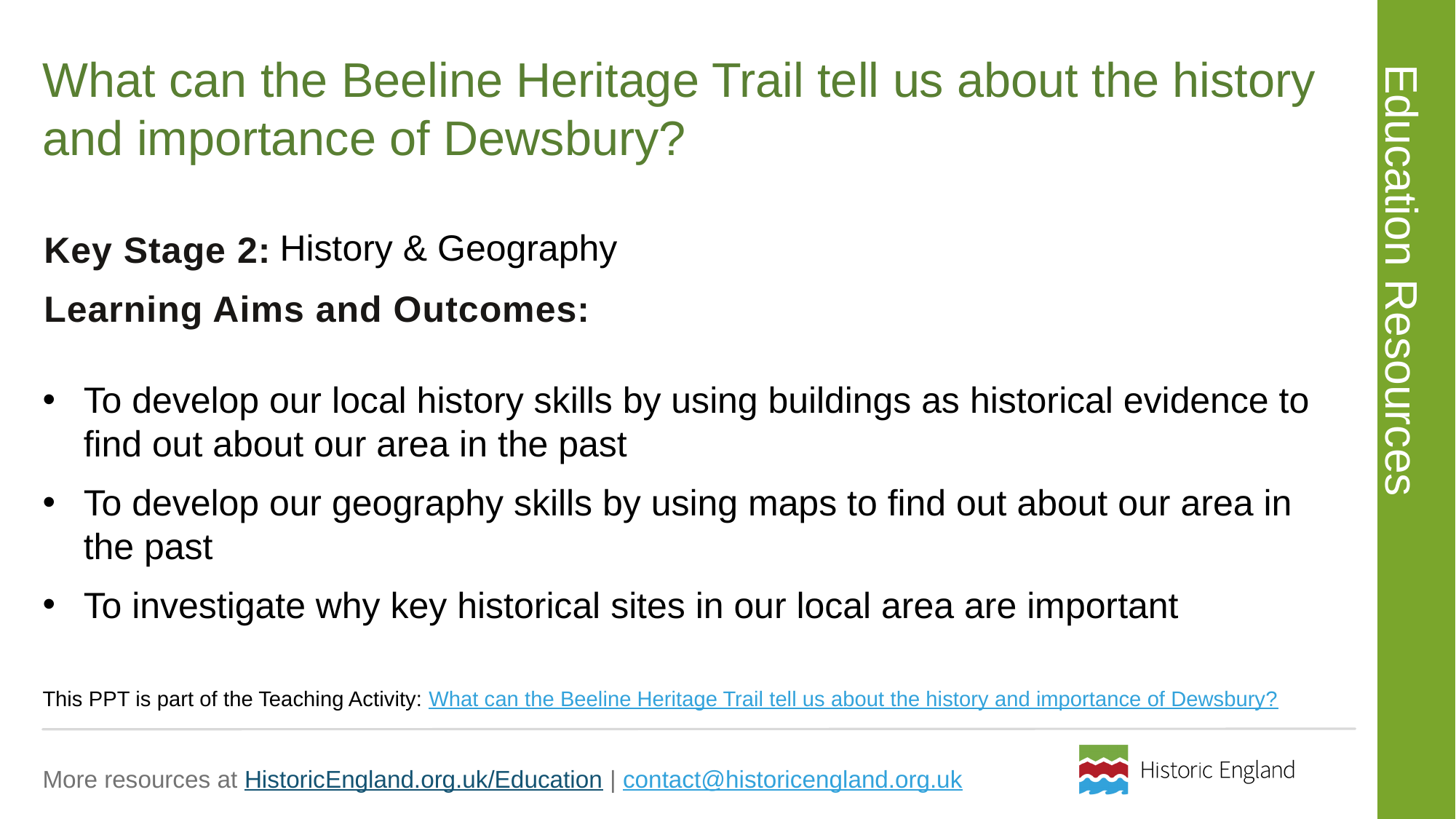

# What can the Beeline Heritage Trail tell us about the history and importance of Dewsbury?
History & Geography
To develop our local history skills by using buildings as historical evidence to find out about our area in the past​
To develop our geography skills by using maps to find out about our area in the past​
To investigate why key historical sites in our local area are important

This PPT is part of the Teaching Activity: What can the Beeline Heritage Trail tell us about the history and importance of Dewsbury?